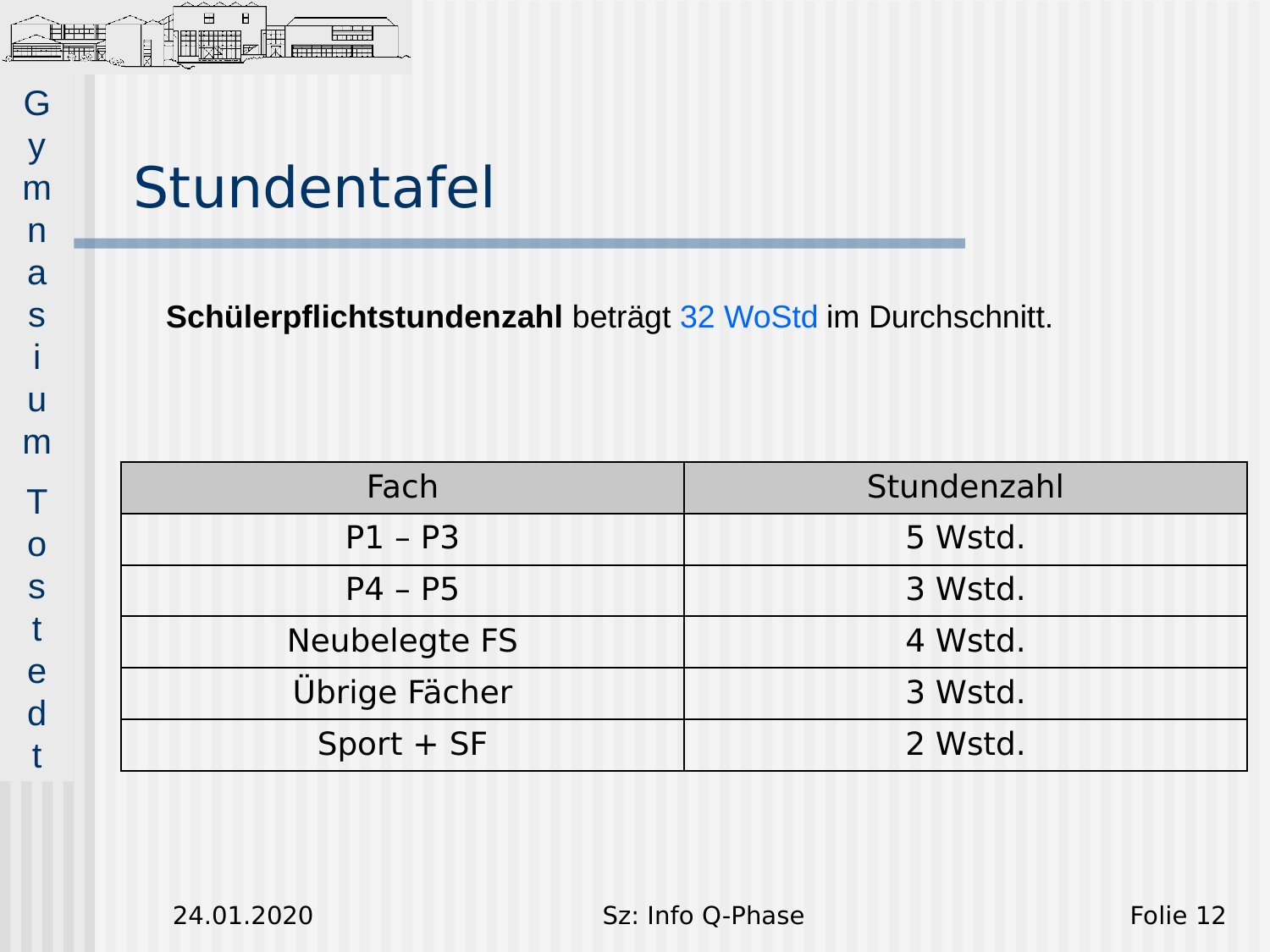

# Stundentafel

	Schülerpflichtstundenzahl beträgt 32 WoStd im Durchschnitt.

| Fach | Stundenzahl |
| --- | --- |
| P1 – P3 | 5 Wstd. |
| P4 – P5 | 3 Wstd. |
| Neubelegte FS | 4 Wstd. |
| Übrige Fächer | 3 Wstd. |
| Sport + SF | 2 Wstd. |
24.01.2020
Sz: Info Q-Phase
Folie 12